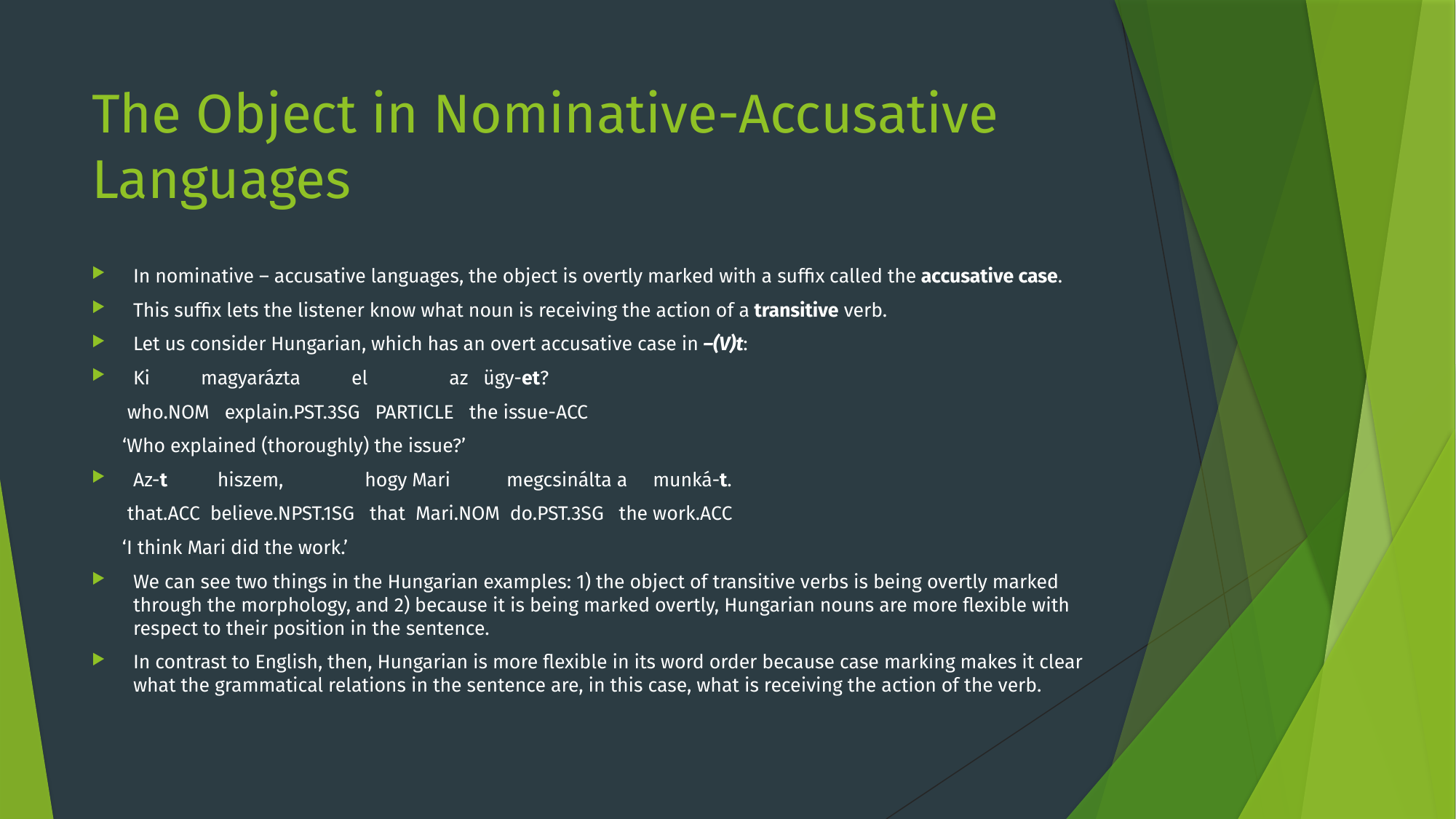

# The Object in Nominative-Accusative Languages
In nominative – accusative languages, the object is overtly marked with a suffix called the accusative case.
This suffix lets the listener know what noun is receiving the action of a transitive verb.
Let us consider Hungarian, which has an overt accusative case in –(V)t:
Ki          magyarázta          el                az   ügy-et?
       who.NOM   explain.PST.3SG   PARTICLE   the issue-ACC
      ‘Who explained (thoroughly) the issue?’
Az-t           hiszem,                hogy Mari           megcsinálta a     munká-t.
       that.ACC  believe.NPST.1SG   that  Mari.NOM  do.PST.3SG   the work.ACC
      ‘I think Mari did the work.’
We can see two things in the Hungarian examples: 1) the object of transitive verbs is being overtly marked through the morphology, and 2) because it is being marked overtly, Hungarian nouns are more flexible with respect to their position in the sentence.
In contrast to English, then, Hungarian is more flexible in its word order because case marking makes it clear what the grammatical relations in the sentence are, in this case, what is receiving the action of the verb.